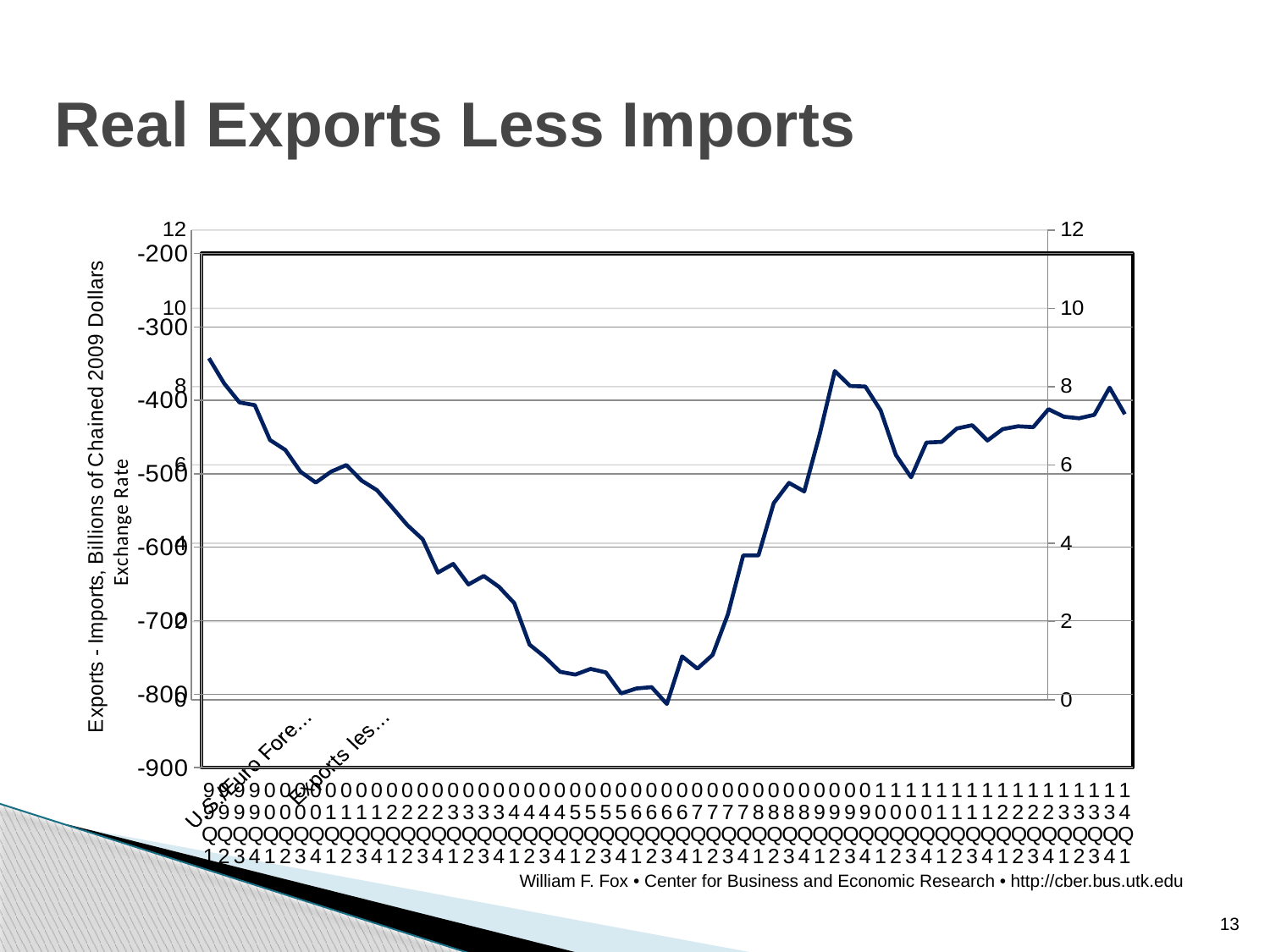

# Real Exports Less Imports

[unsupported chart]

### Chart

| Category | Exports less Imports |
|---|---|
| 99Q1 | -342.703 |
| 99Q2 | -377.092 |
| 99Q3 | -402.844 |
| 99Q4 | -406.604 |
| 00Q1 | -454.076 |
| 00Q2 | -467.482 |
| 00Q3 | -497.239 |
| 00Q4 | -511.956 |
| 01Q1 | -497.102 |
| 01Q2 | -488.117 |
| 01Q3 | -509.208 |
| 01Q4 | -522.323 |
| 02Q1 | -545.715 |
| 02Q2 | -569.967 |
| 02Q3 | -589.244 |
| 02Q4 | -634.533 |
| 03Q1 | -622.691 |
| 03Q2 | -650.684 |
| 03Q3 | -639.062 |
| 03Q4 | -653.877 |
| 04Q1 | -676.007 |
| 04Q2 | -732.559 |
| 04Q3 | -749.345 |
| 04Q4 | -769.589 |
| 05Q1 | -773.413 |
| 05Q2 | -765.643 |
| 05Q3 | -770.423 |
| 05Q4 | -799.027 |
| 06Q1 | -792.328 |
| 06Q2 | -790.471 |
| 06Q3 | -813.379 |
| 06Q4 | -748.609 |
| 07Q1 | -765.317 |
| 07Q2 | -746.545 |
| 07Q3 | -691.164 |
| 07Q4 | -611.189 |
| 08Q1 | -611.164 |
| 08Q2 | -539.883 |
| 08Q3 | -512.414 |
| 08Q4 | -524.015 |
| 09Q1 | -447.054 |
| 09Q2 | -360.098 |
| 09Q3 | -380.406 |
| 09Q4 | -381.249 |
| 10Q1 | -413.556 |
| 10Q2 | -474.32 |
| 10Q3 | -504.85 |
| 10Q4 | -457.48 |
| 11Q1 | -456.542 |
| 11Q2 | -438.336 |
| 11Q3 | -433.929 |
| 11Q4 | -454.691 |
| 12Q1 | -439.231 |
| 12Q2 | -435.301 |
| 12Q3 | -436.475 |
| 12Q4 | -412.064 |
| 13Q1 | -422.29 |
| 13Q2 | -424.423 |
| 13Q3 | -419.763 |
| 13Q4 | -382.775 |
| 14Q1 | -418.906 |
William F. Fox • Center for Business and Economic Research • http://cber.bus.utk.edu
13